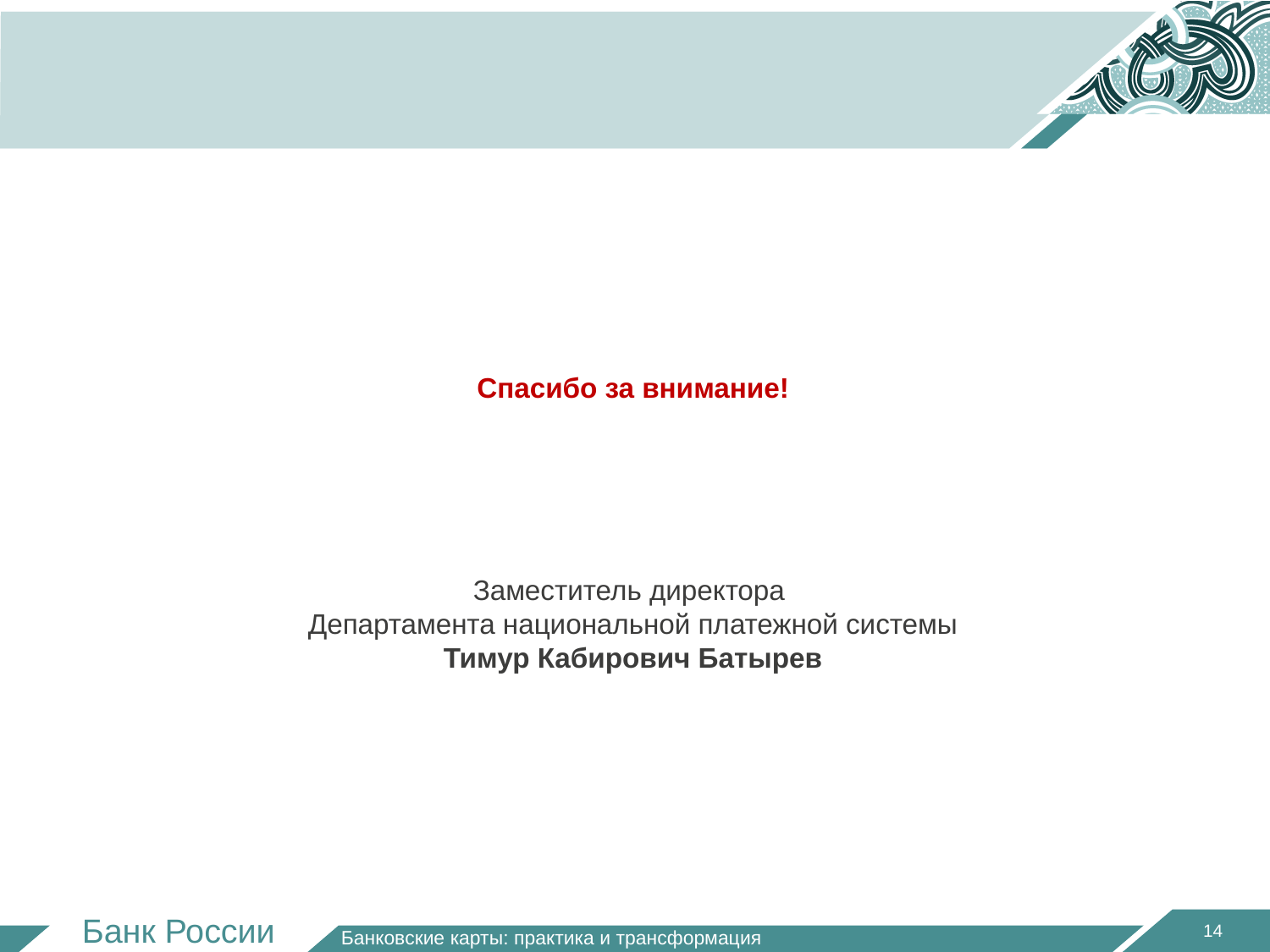

Спасибо за внимание!

Заместитель директора
Департамента национальной платежной системы
Тимур Кабирович Батырев
14
Банковские карты: практика и трансформация